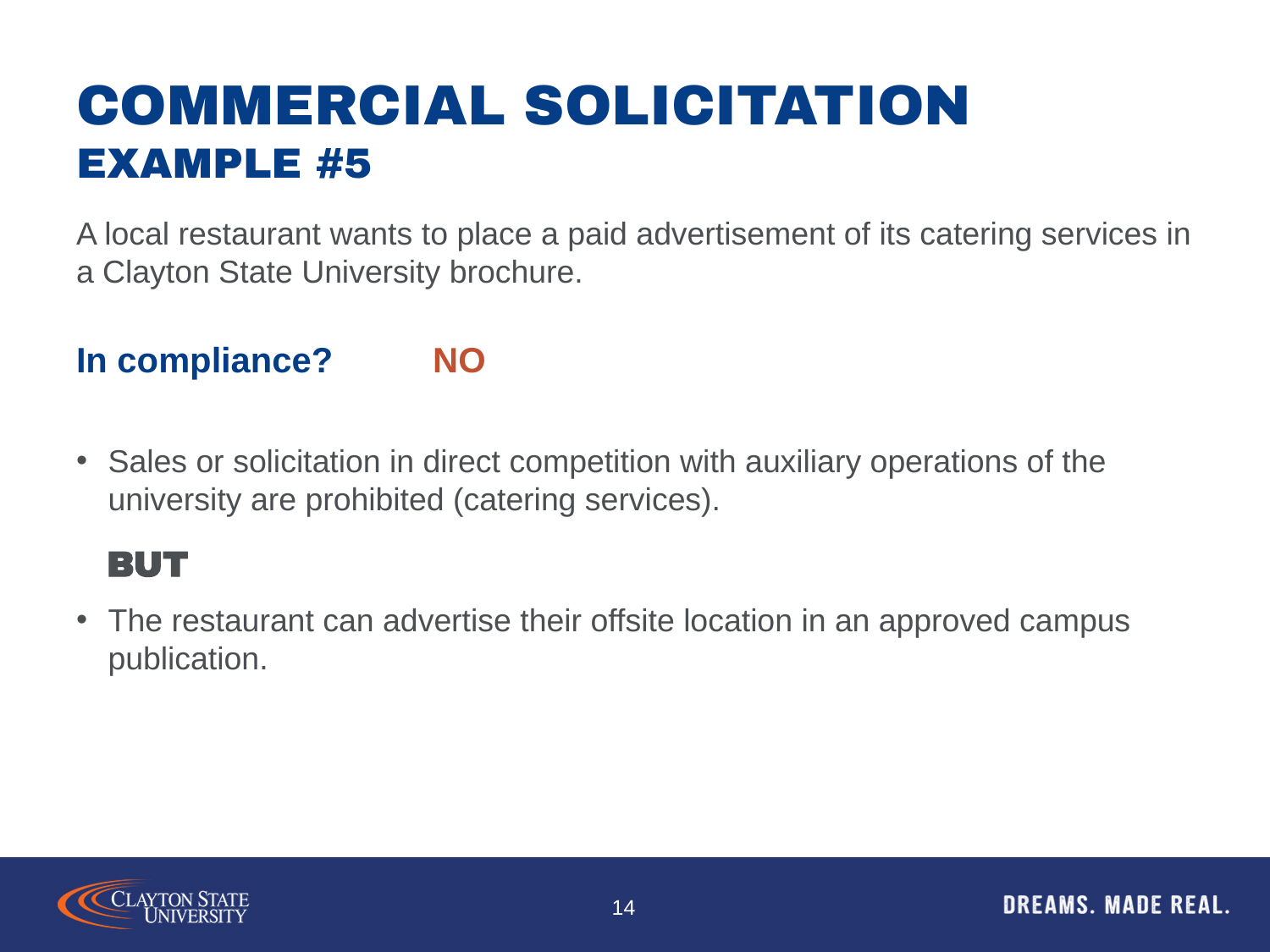

# Commercial solicitation example #5
A local restaurant wants to place a paid advertisement of its catering services in a Clayton State University brochure.
In compliance?
NO
Sales or solicitation in direct competition with auxiliary operations of the university are prohibited (catering services).
BUT
The restaurant can advertise their offsite location in an approved campus publication.
14